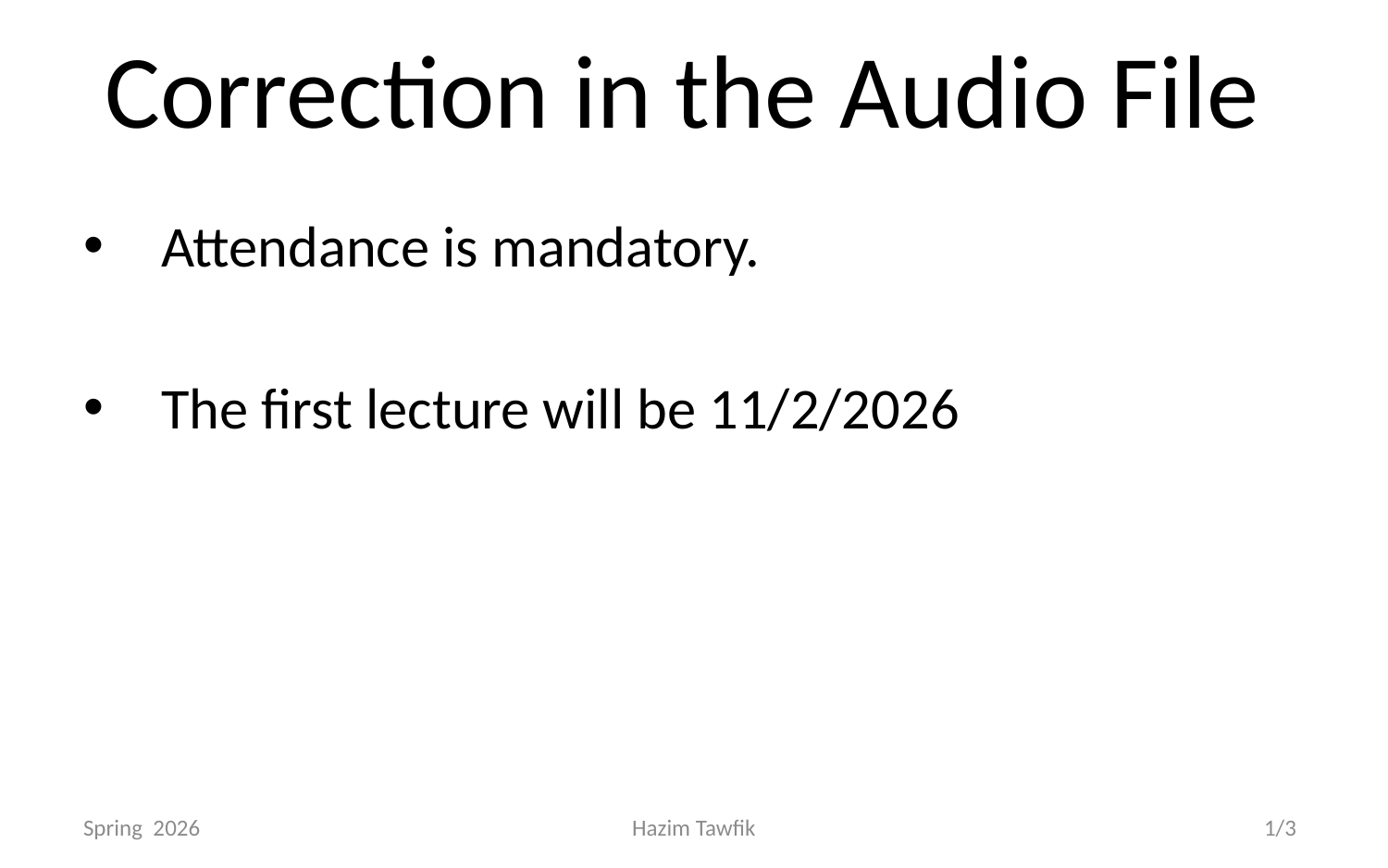

# Correction in the Audio File
Attendance is mandatory.

The first lecture will be 11/2/2026

Spring  2026
Hazim Tawfik
                                                1/3